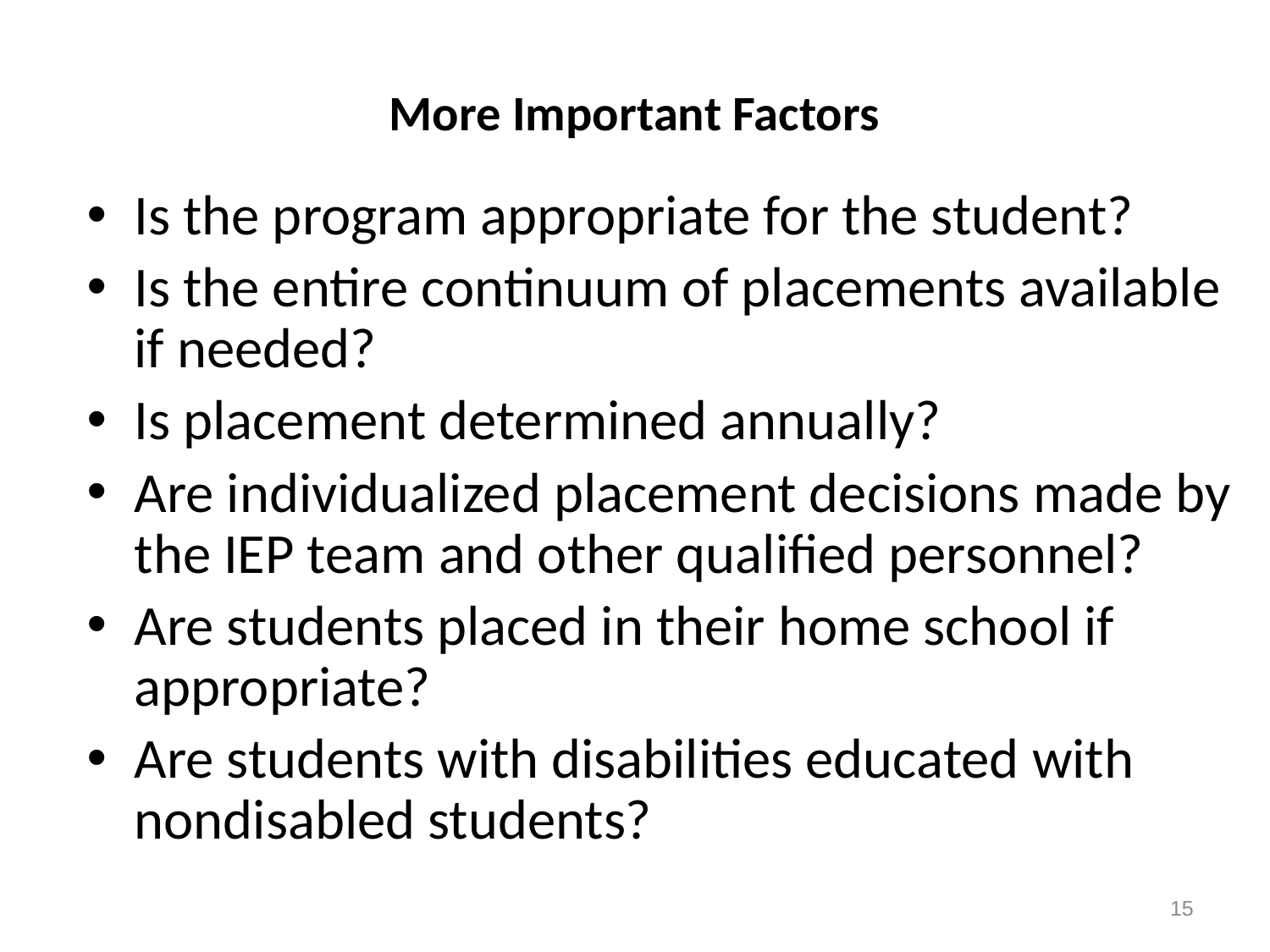

# More Important Factors
Is the program appropriate for the student?
Is the entire continuum of placements available if needed?
Is placement determined annually?
Are individualized placement decisions made by the IEP team and other qualified personnel?
Are students placed in their home school if appropriate?
Are students with disabilities educated with nondisabled students?
15